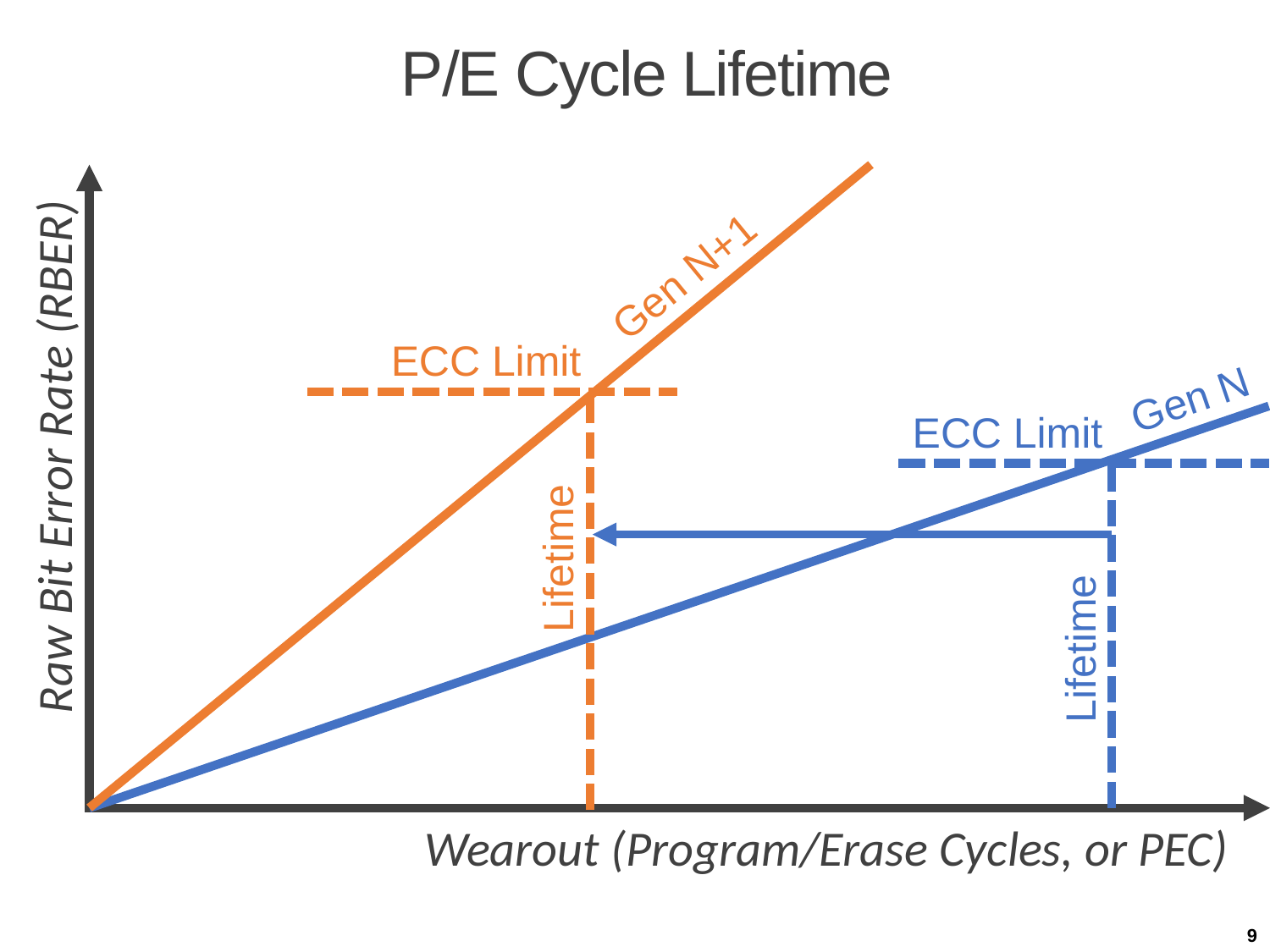

# P/E Cycle Lifetime
Gen N+1
ECC Limit
Gen N
Lifetime
ECC Limit
Raw Bit Error Rate (RBER)
Lifetime
Wearout (Program/Erase Cycles, or PEC)
9